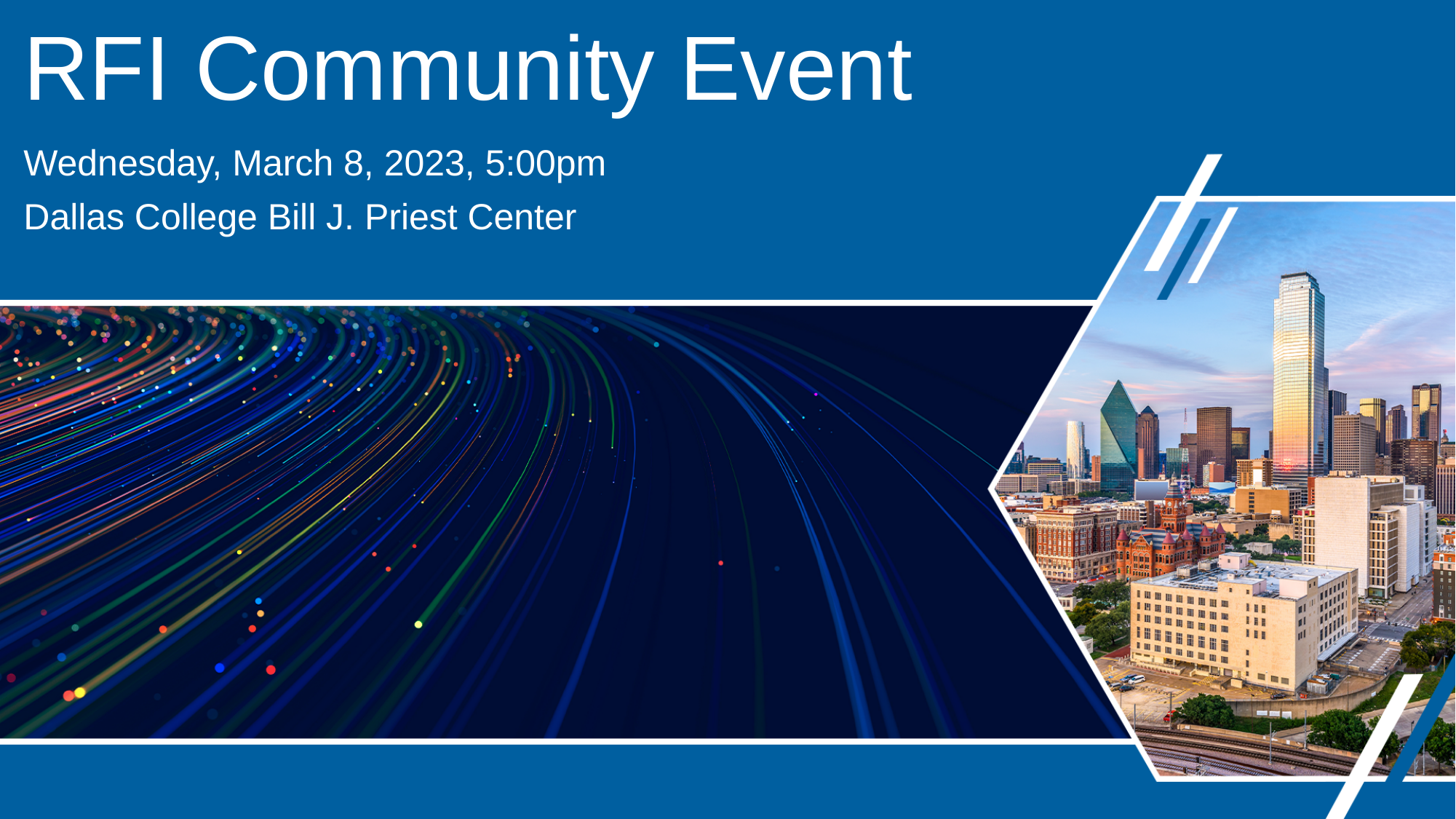

# RFI Community Event
Wednesday, March 8, 2023, 5:00pm
Dallas College Bill J. Priest Center